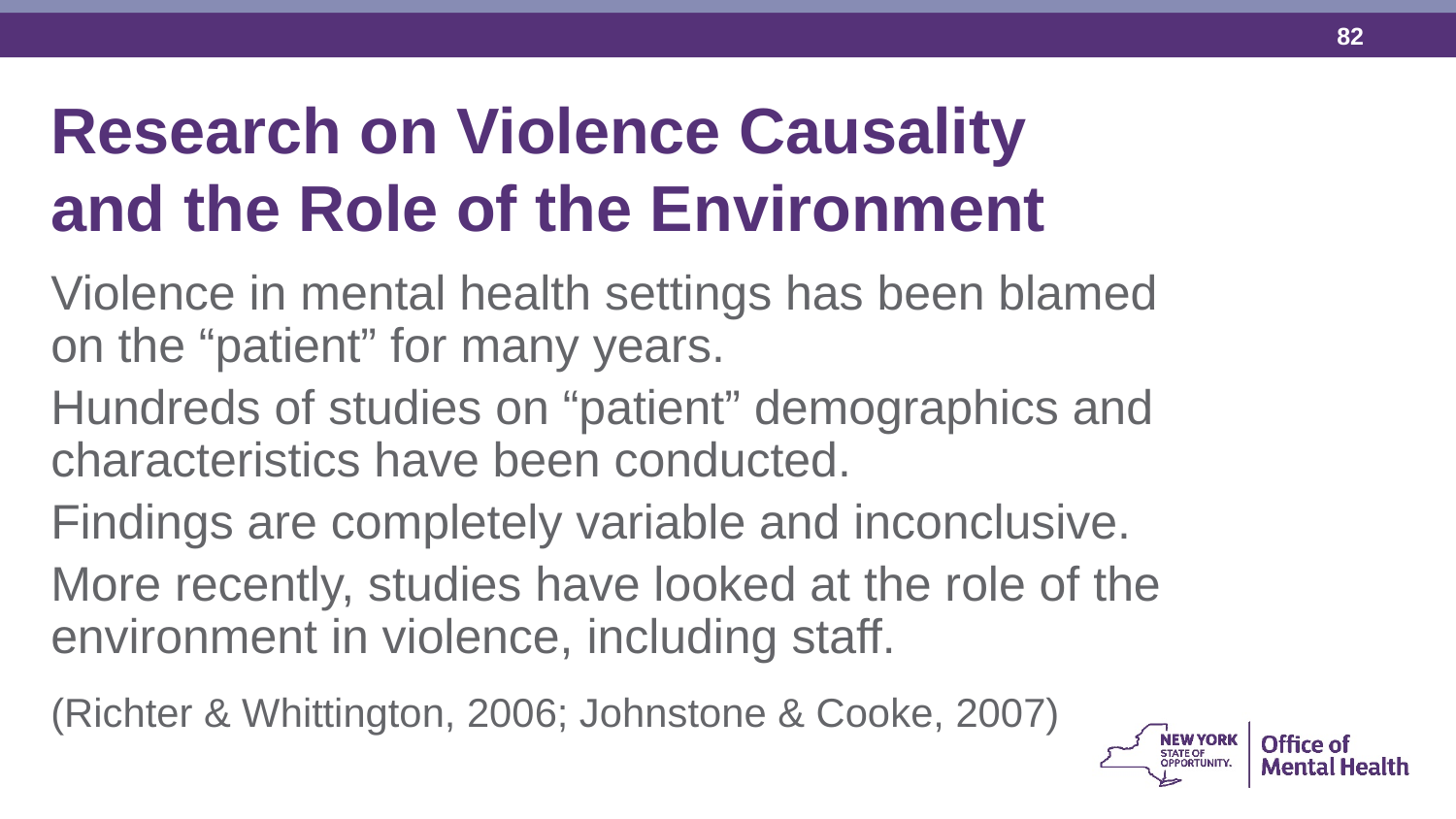

Research on Violence Causality and the Role of the Environment
Violence in mental health settings has been blamed on the “patient” for many years.
Hundreds of studies on “patient” demographics and characteristics have been conducted.
Findings are completely variable and inconclusive.
More recently, studies have looked at the role of the environment in violence, including staff.

(Richter & Whittington, 2006; Johnstone & Cooke, 2007)